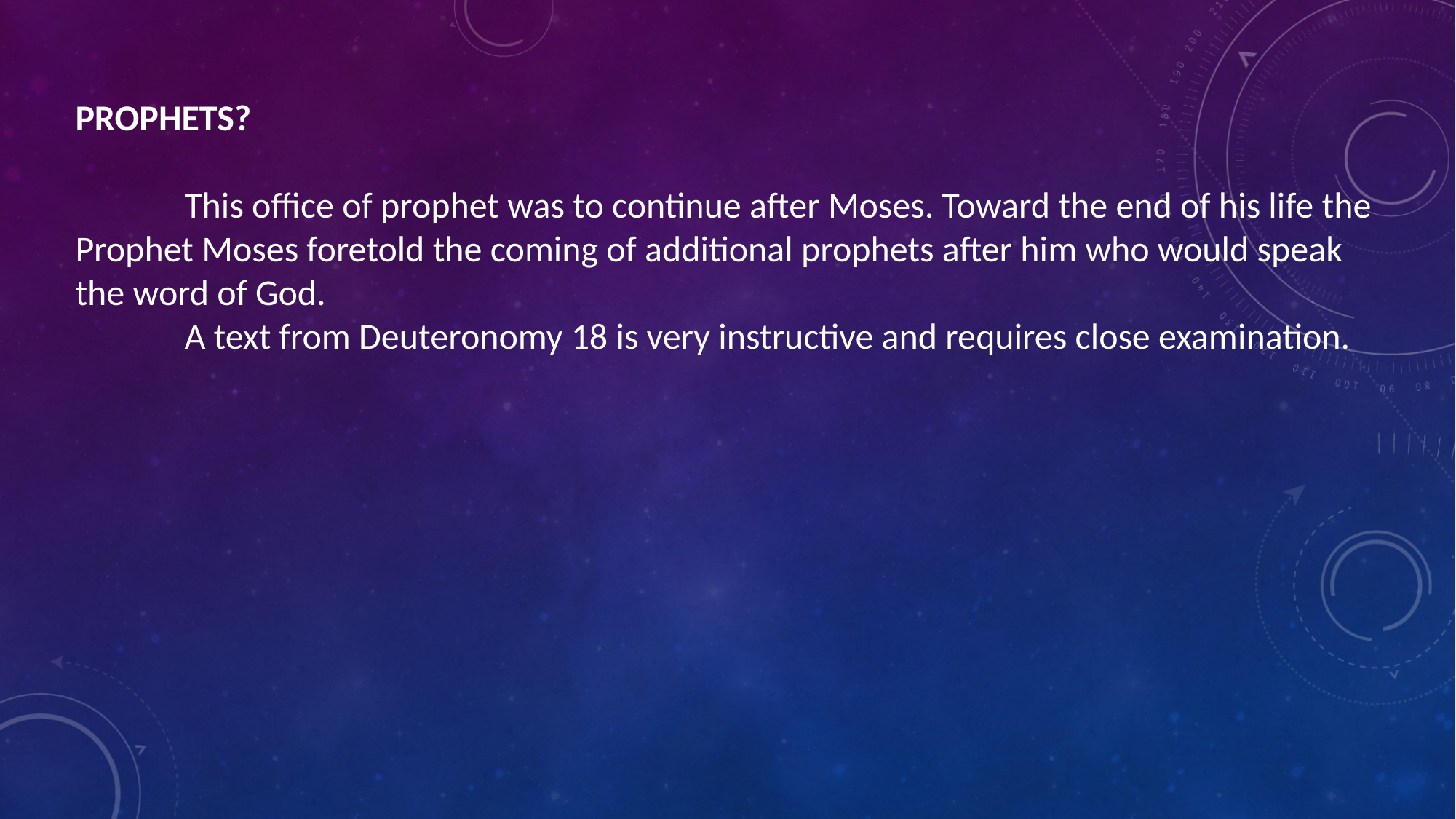

PROPHETS?

	This office of prophet was to continue after Moses. Toward the end of his life the Prophet Moses foretold the coming of additional prophets after him who would speak the word of God.
	A text from Deuteronomy 18 is very instructive and requires close examination.